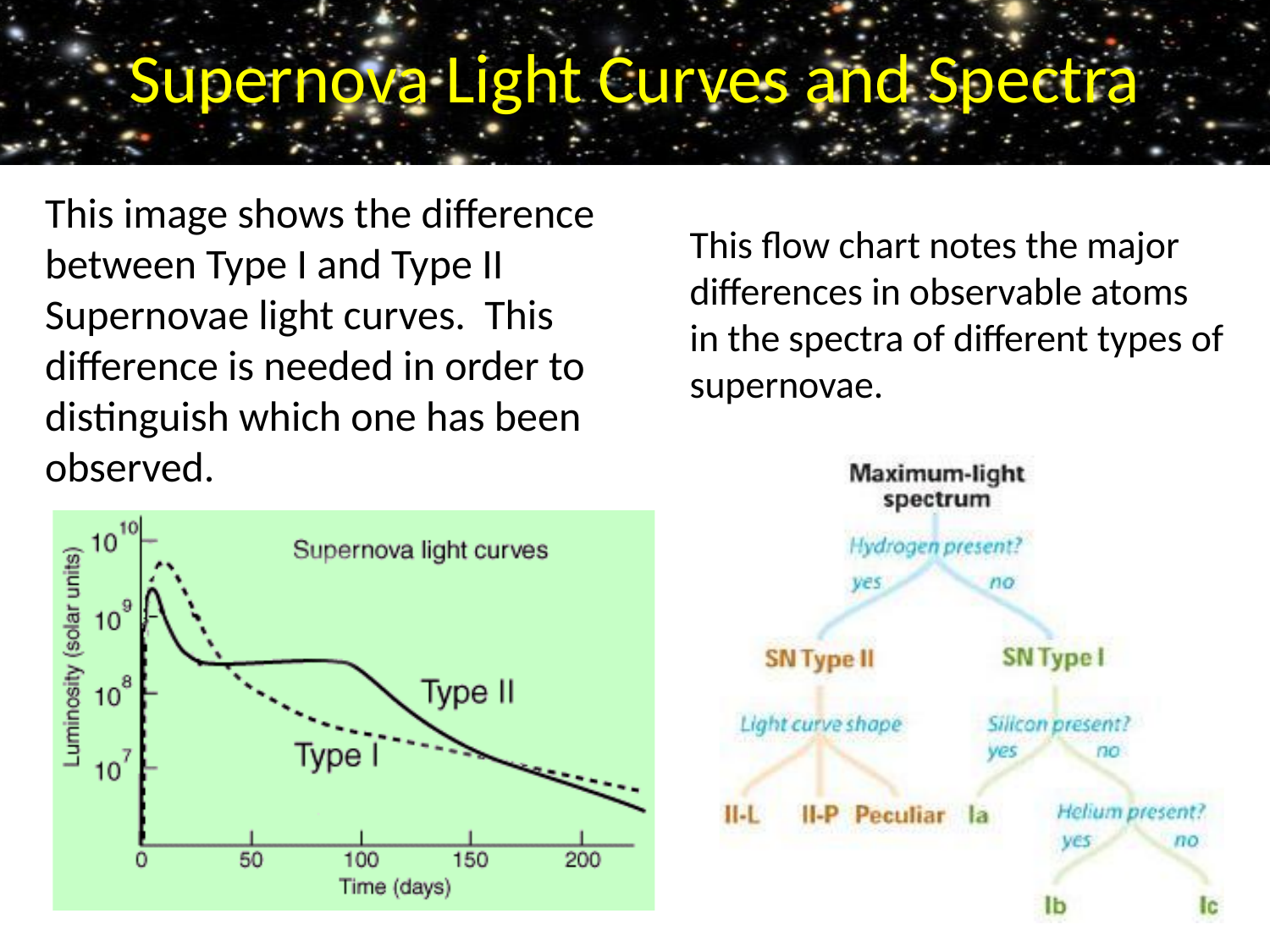

# Supernova Light Curves and Spectra
This image shows the difference between Type I and Type II Supernovae light curves.  This difference is needed in order to distinguish which one has been observed.
This flow chart notes the major differences in observable atoms in the spectra of different types of supernovae.